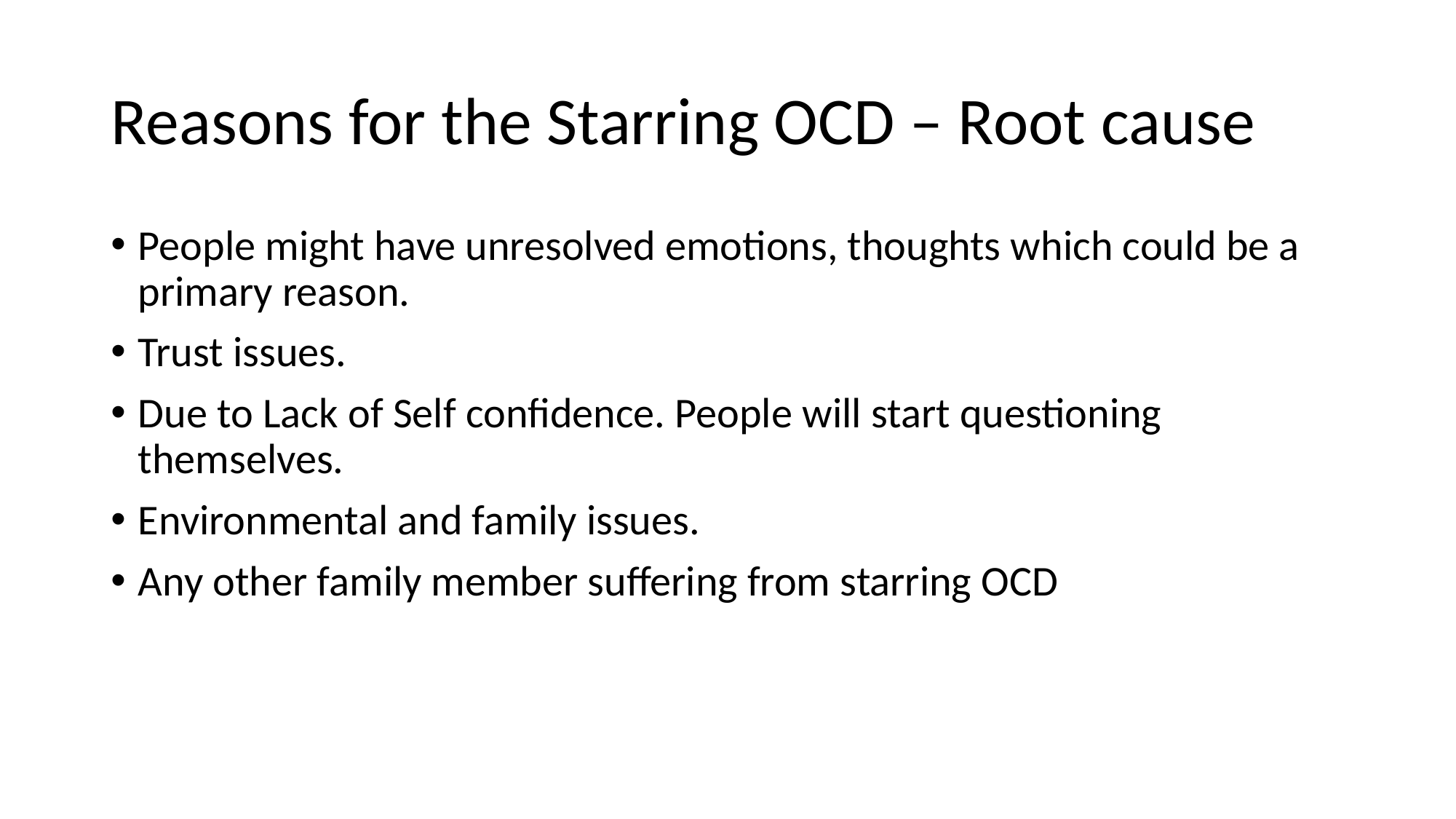

# Reasons for the Starring OCD – Root cause
People might have unresolved emotions, thoughts which could be a primary reason.
Trust issues.
Due to Lack of Self confidence. People will start questioning themselves.
Environmental and family issues.
Any other family member suffering from starring OCD